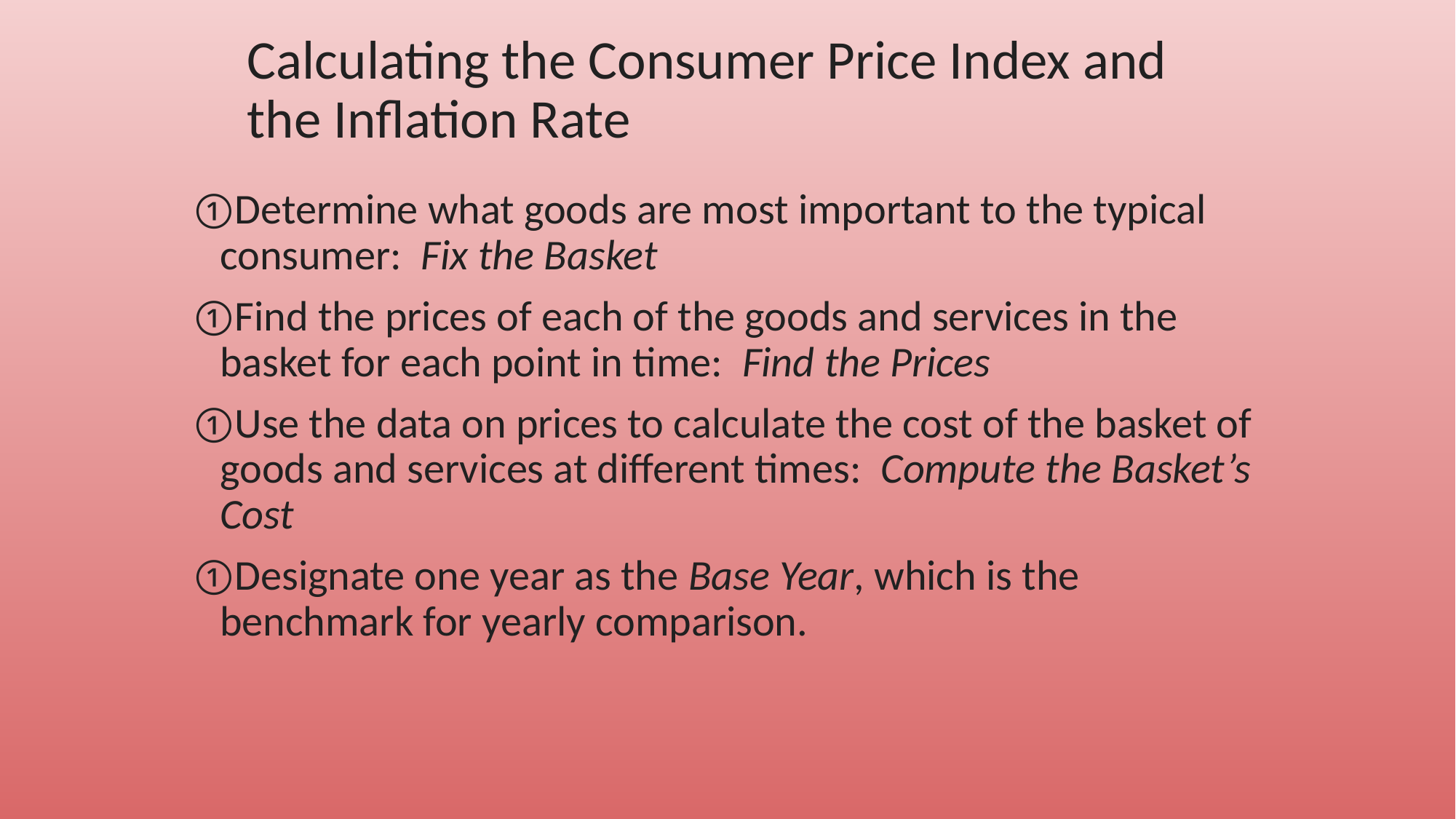

# Calculating the Consumer Price Index and the Inflation Rate
Determine what goods are most important to the typical consumer:  Fix the Basket
Find the prices of each of the goods and services in the basket for each point in time:  Find the Prices
Use the data on prices to calculate the cost of the basket of goods and services at different times:  Compute the Basket’s Cost
Designate one year as the Base Year, which is the benchmark for yearly comparison.